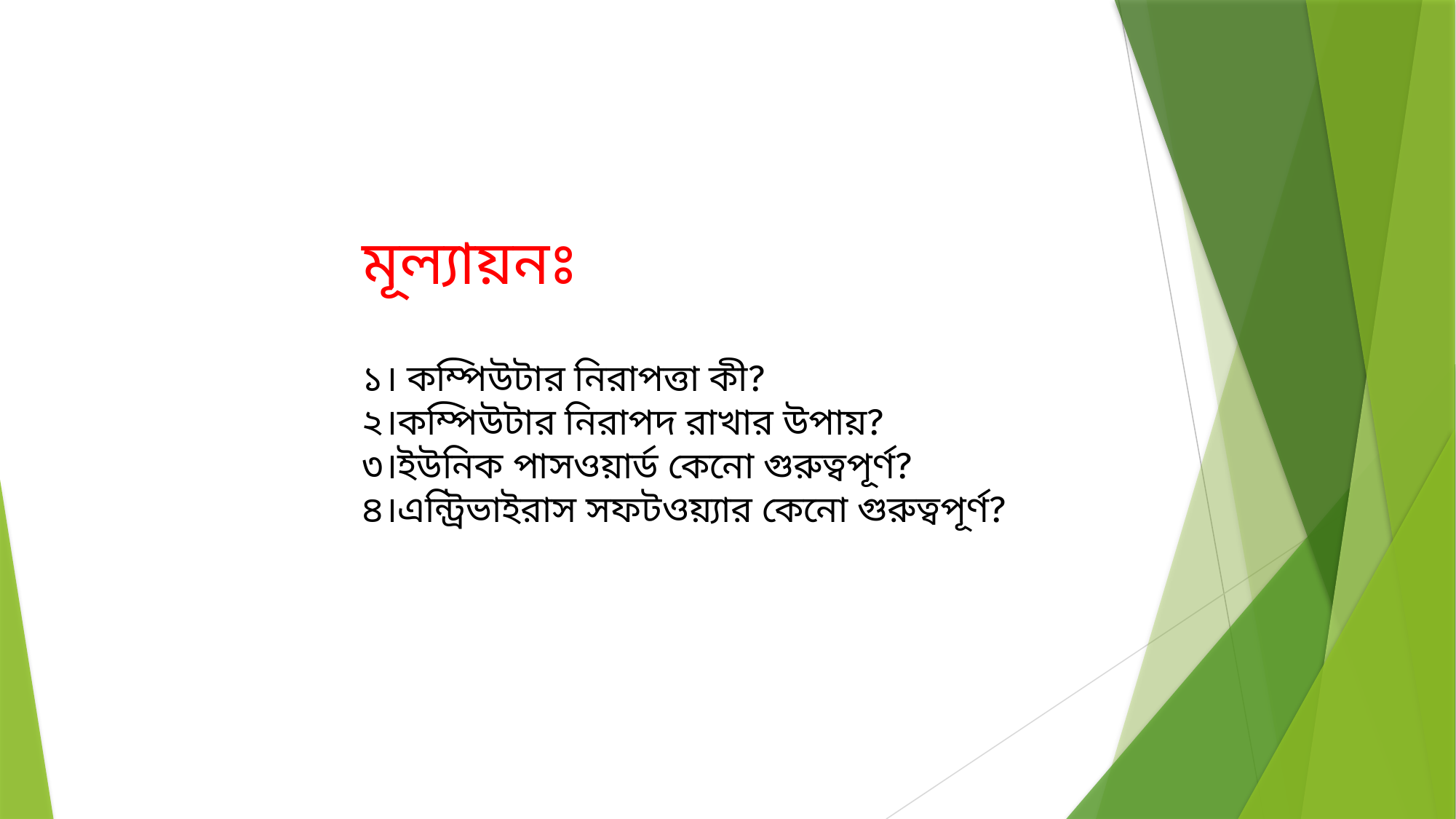

মূল্যায়নঃ

১। কম্পিউটার নিরাপত্তা কী?
২।কম্পিউটার নিরাপদ রাখার উপায়?
৩।ইউনিক পাসওয়ার্ড কেনো গুরুত্বপূর্ণ?
৪।এন্ট্রিভাইরাস সফটওয়্যার কেনো গুরুত্বপূর্ণ?